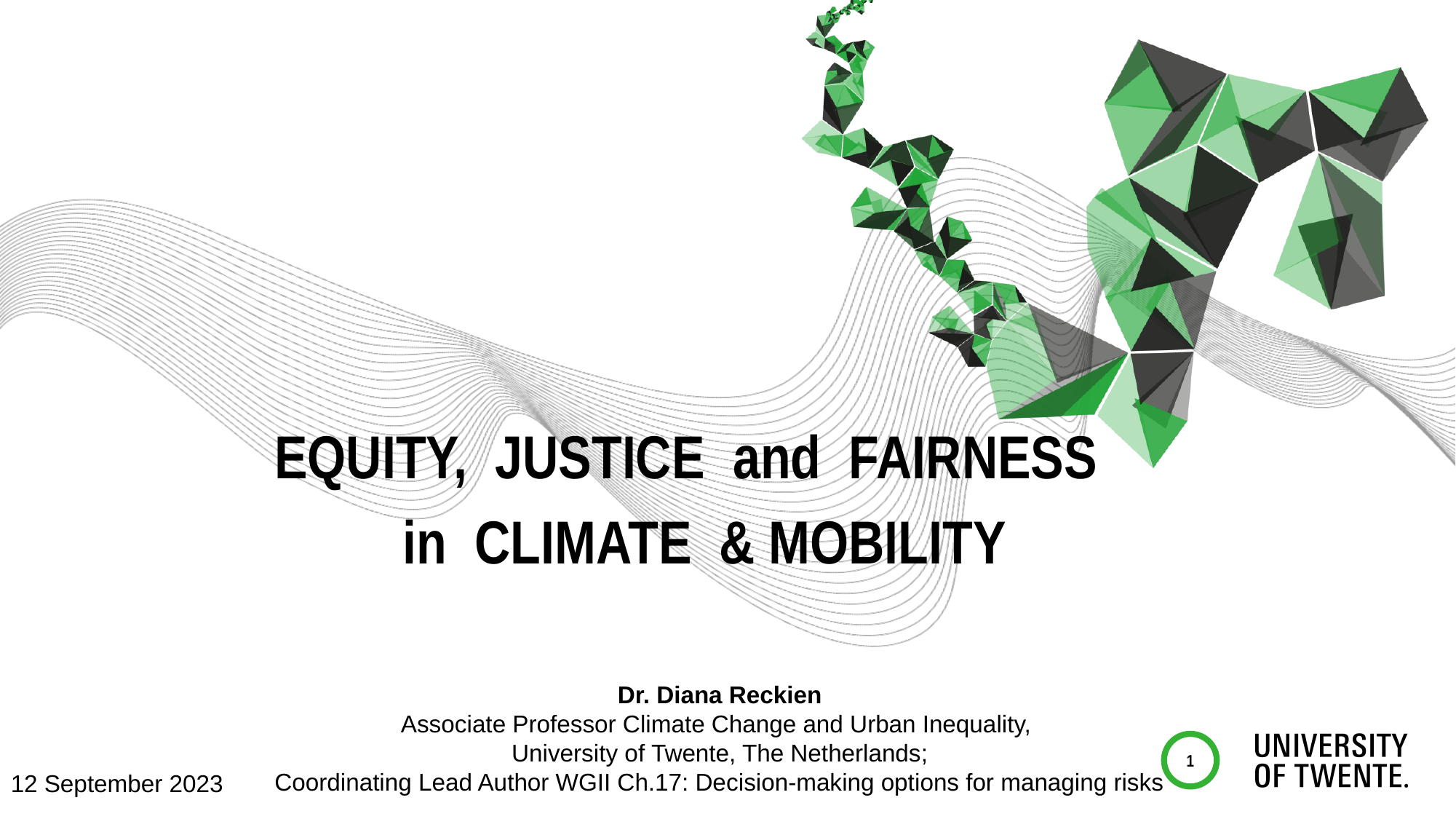

# Equity,  Justice  and  FAIRNESS in  CLIMATE  & MOBILITY
Dr. Diana Reckien
Associate Professor Climate Change and Urban Inequality,
University of Twente, The Netherlands;
Coordinating Lead Author WGII Ch.17: Decision-making options for managing risks
1
12 September 2023